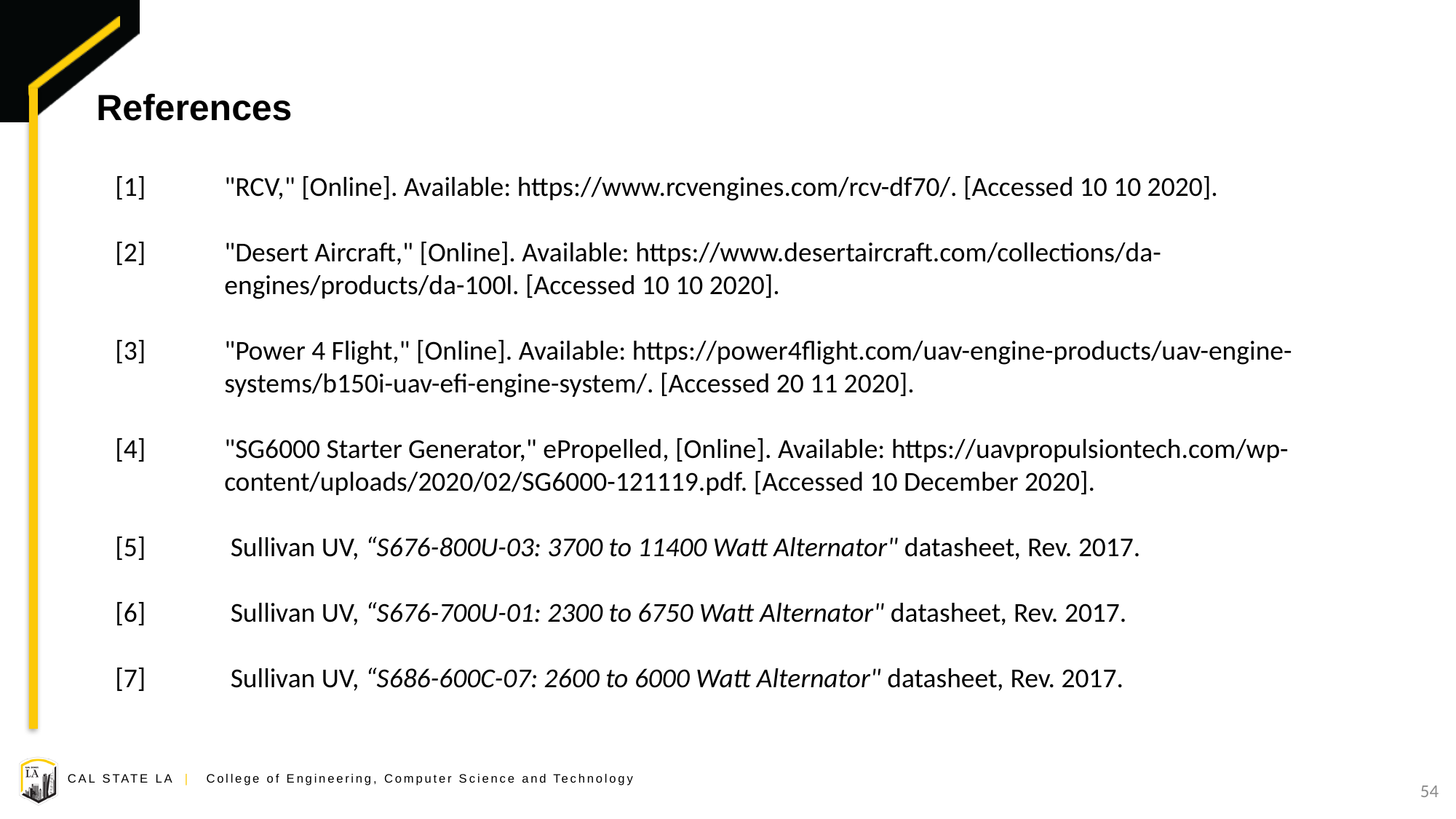

# References
[1]	"RCV," [Online]. Available: https://www.rcvengines.com/rcv-df70/. [Accessed 10 10 2020].

[2]	"Desert Aircraft," [Online]. Available: https://www.desertaircraft.com/collections/da-			engines/products/da-100l. [Accessed 10 10 2020].

[3]	"Power 4 Flight," [Online]. Available: https://power4flight.com/uav-engine-products/uav-engine-		systems/b150i-uav-efi-engine-system/. [Accessed 20 11 2020].

[4]	"SG6000 Starter Generator," ePropelled, [Online]. Available: https://uavpropulsiontech.com/wp-		content/uploads/2020/02/SG6000-121119.pdf. [Accessed 10 December 2020].

[5]	 Sullivan UV, “S676-800U-03: 3700 to 11400 Watt Alternator" datasheet, Rev. 2017.

[6]	 Sullivan UV, “S676-700U-01: 2300 to 6750 Watt Alternator" datasheet, Rev. 2017.

[7]	 Sullivan UV, “S686-600C-07: 2600 to 6000 Watt Alternator" datasheet, Rev. 2017.
54